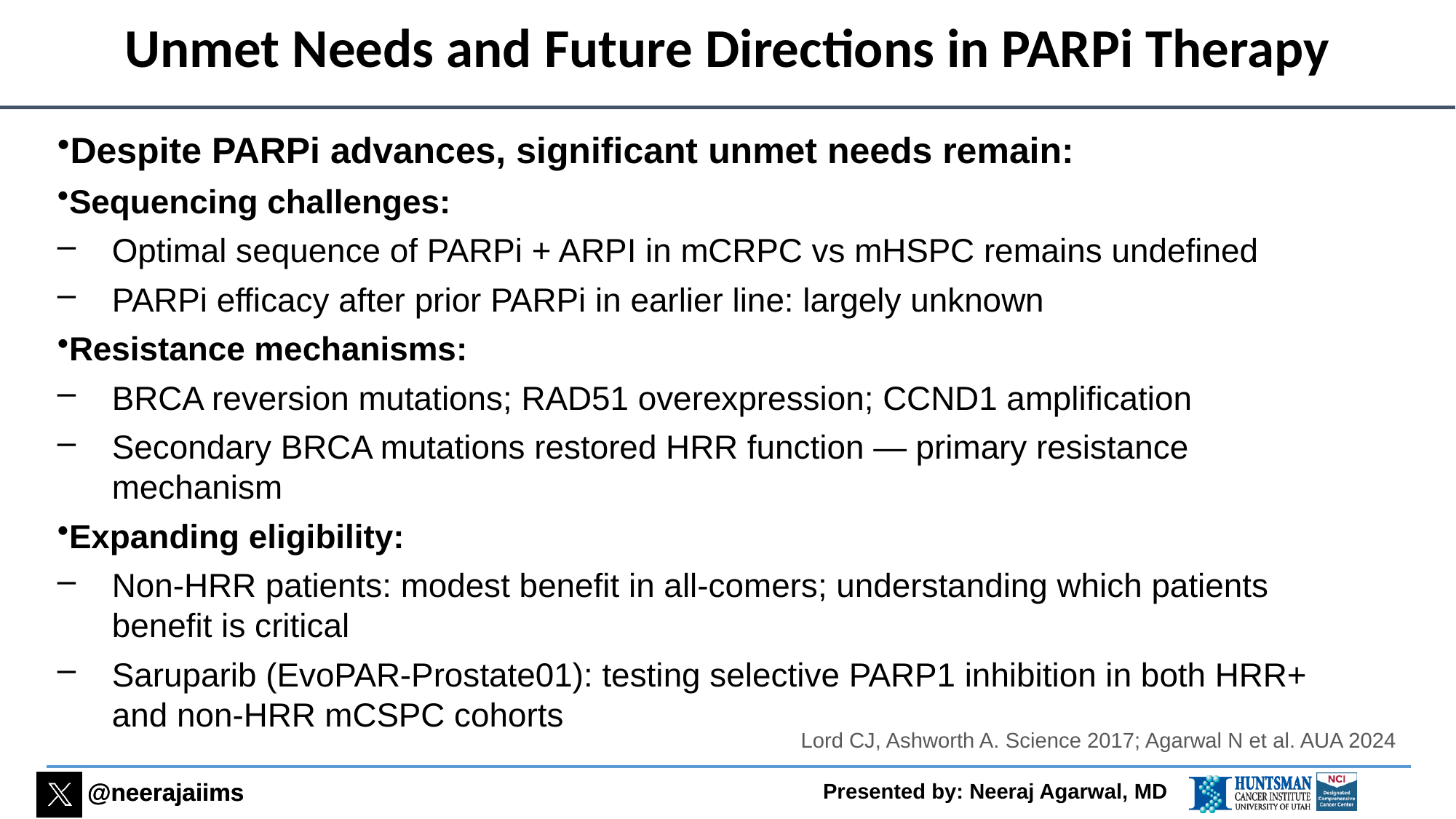

# Unmet Needs and Future Directions in PARPi Therapy
Despite PARPi advances, significant unmet needs remain:
Sequencing challenges:
Optimal sequence of PARPi + ARPI in mCRPC vs mHSPC remains undefined
PARPi efficacy after prior PARPi in earlier line: largely unknown
Resistance mechanisms:
BRCA reversion mutations; RAD51 overexpression; CCND1 amplification
Secondary BRCA mutations restored HRR function — primary resistance mechanism
Expanding eligibility:
Non-HRR patients: modest benefit in all-comers; understanding which patients benefit is critical
Saruparib (EvoPAR-Prostate01): testing selective PARP1 inhibition in both HRR+ and non-HRR mCSPC cohorts
Lord CJ, Ashworth A. Science 2017; Agarwal N et al. AUA 2024